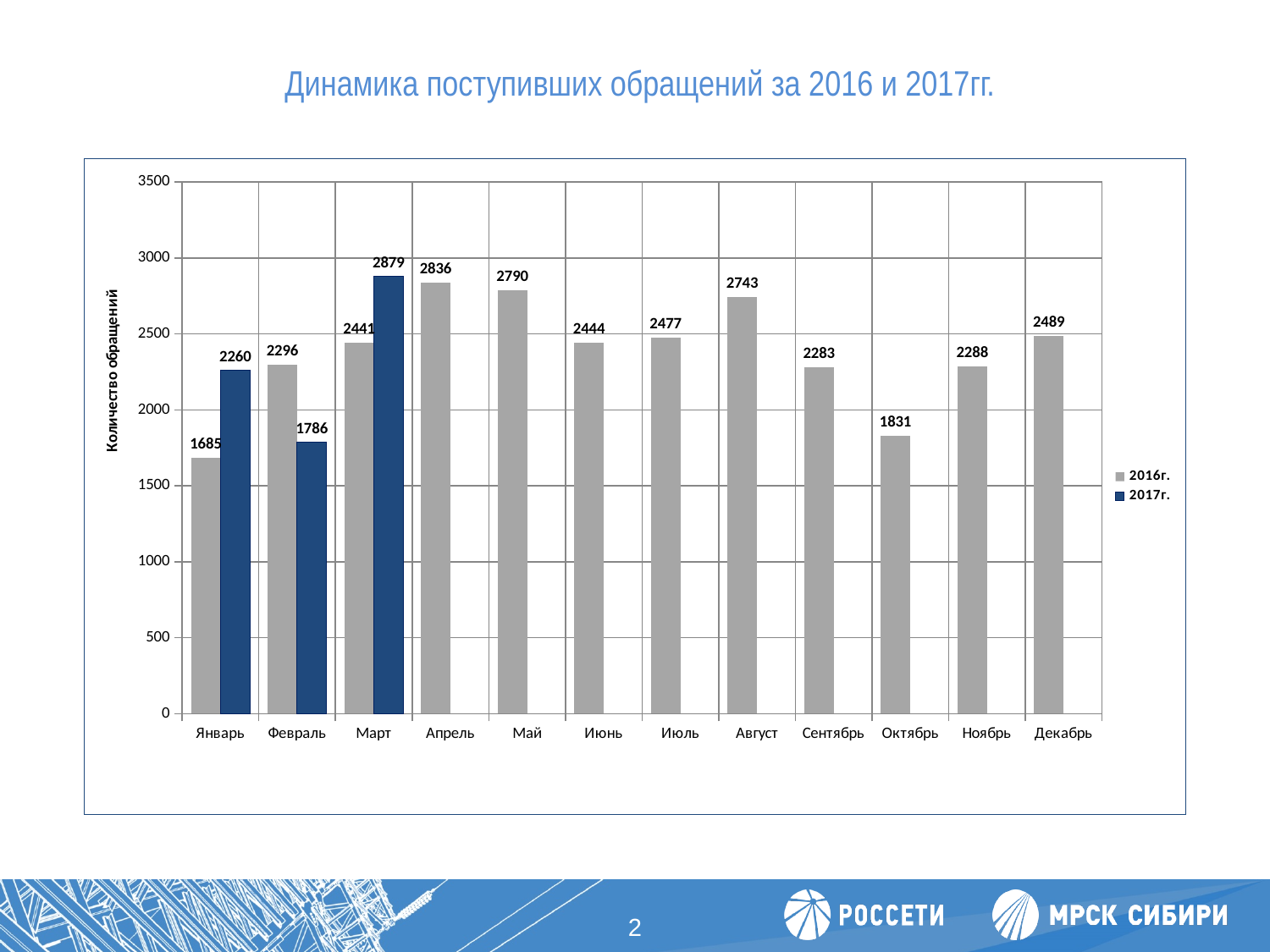

# Динамика поступивших обращений за 2016 и 2017гг.

### Chart

| Category | 2016г. | 2017г. |
|---|---|---|
| Январь | 1685.0 | 2260.0 |
| Февраль | 2296.0 | 1786.0 |
| Март | 2441.0 | 2879.0 |
| Апрель | 2836.0 | None |
| Май | 2790.0 | None |
| Июнь | 2444.0 | None |
| Июль | 2477.0 | None |
| Август | 2743.0 | None |
| Сентябрь | 2283.0 | None |
| Октябрь | 1831.0 | None |
| Ноябрь | 2288.0 | None |
| Декабрь | 2489.0 | None |
2